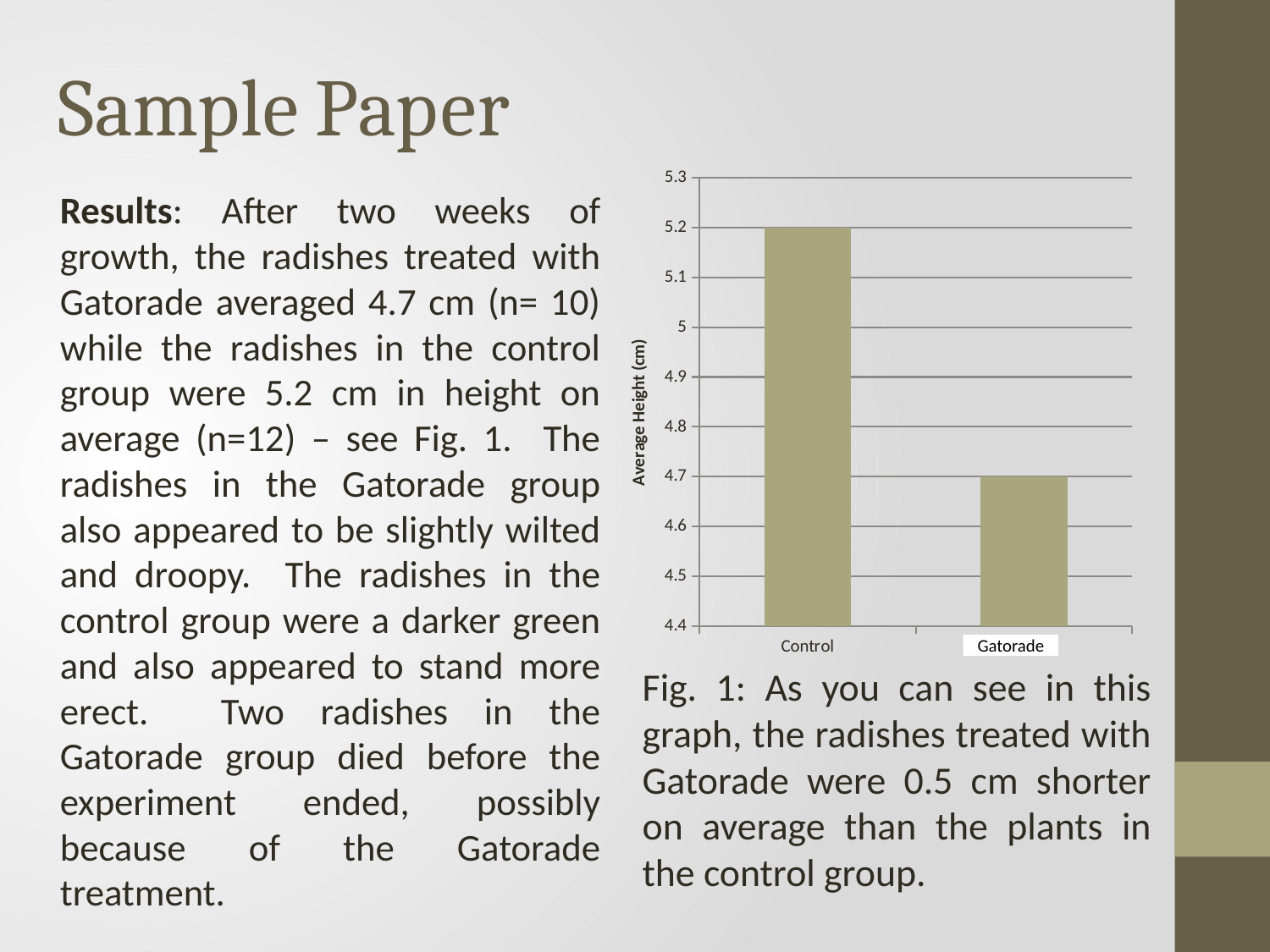

# Sample Paper

### Chart

| Category | Height (cm) |
|---|---|
| Control | 5.2 |
| Caffeine | 4.7 |
Results: After two weeks of growth, the radishes treated with Gatorade averaged 4.7 cm (n= 10) while the radishes in the control group were 5.2 cm in height on average (n=12) – see Fig. 1.  The radishes in the Gatorade group also appeared to be slightly wilted and droopy.  The radishes in the control group were a darker green and also appeared to stand more erect.  Two radishes in the Gatorade group died before the experiment ended, possibly because of the Gatorade treatment.
Gatorade
Fig. 1: As you can see in this graph, the radishes treated with Gatorade were 0.5 cm shorter on average than the plants in the control group.